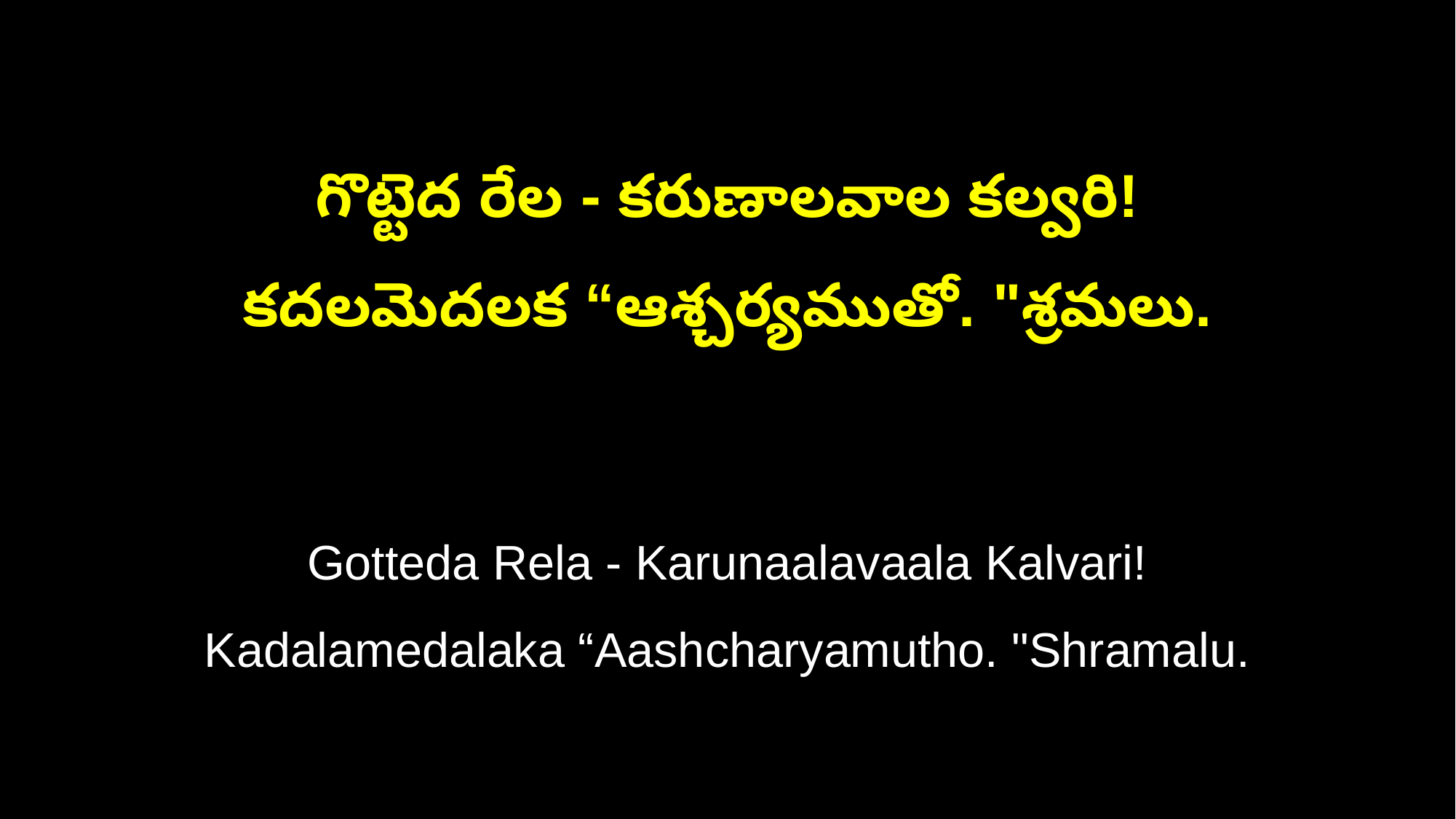

గొట్టెద రేల - కరుణాలవాల కల్వరి!
కదలమెదలక “ఆశ్చర్యముతో. "శ్రమలు.
Gotteda Rela - Karunaalavaala Kalvari!
Kadalamedalaka “Aashcharyamutho. "Shramalu.